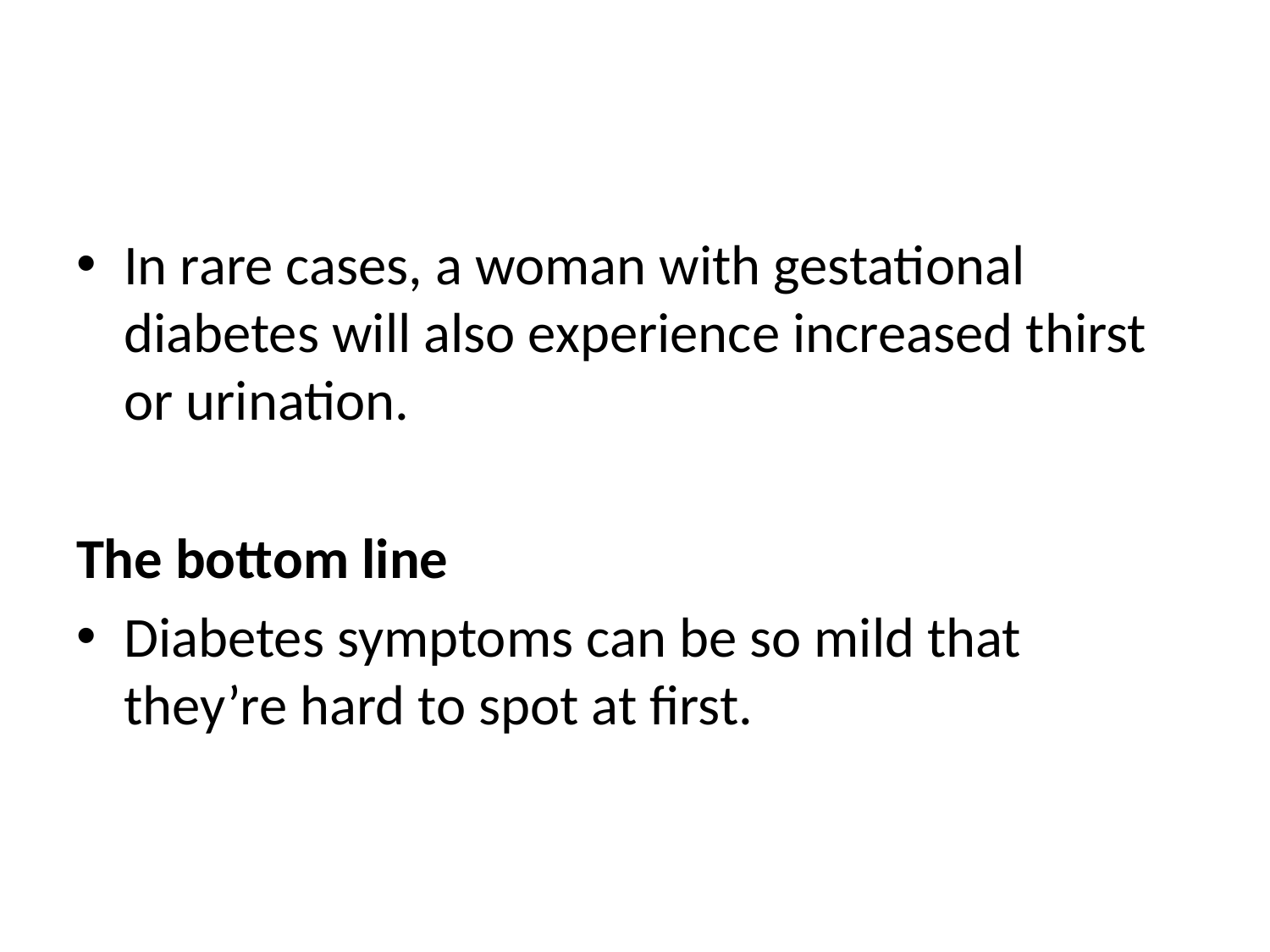

#
In rare cases, a woman with gestational diabetes will also experience increased thirst or urination.

The bottom line
Diabetes symptoms can be so mild that they’re hard to spot at first.